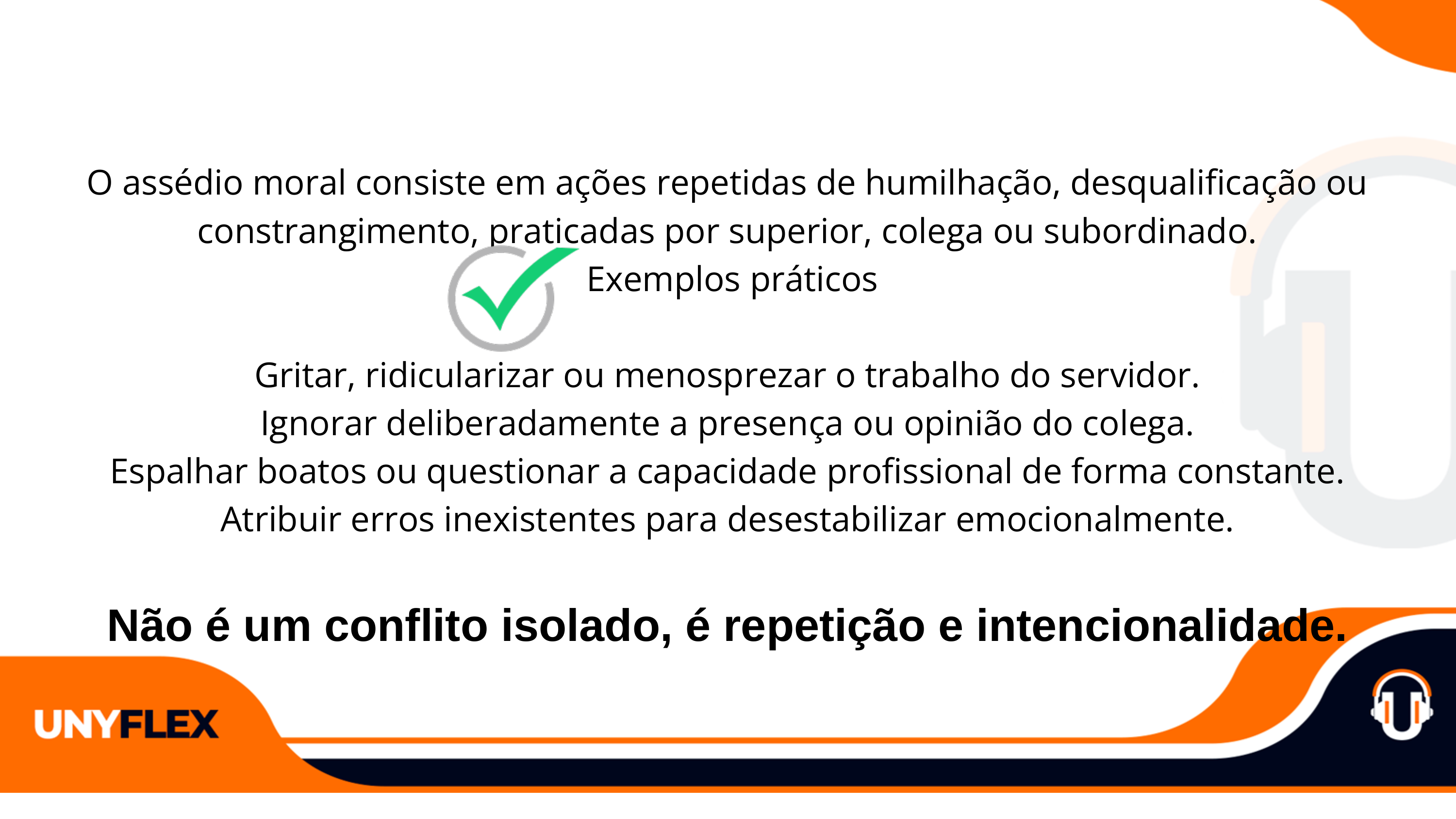

O assédio moral consiste em ações repetidas de humilhação, desqualificação ou constrangimento, praticadas por superior, colega ou subordinado.
 Exemplos práticos

Gritar, ridicularizar ou menosprezar o trabalho do servidor.
Ignorar deliberadamente a presença ou opinião do colega.
Espalhar boatos ou questionar a capacidade profissional de forma constante.
Atribuir erros inexistentes para desestabilizar emocionalmente.

Não é um conflito isolado, é repetição e intencionalidade.